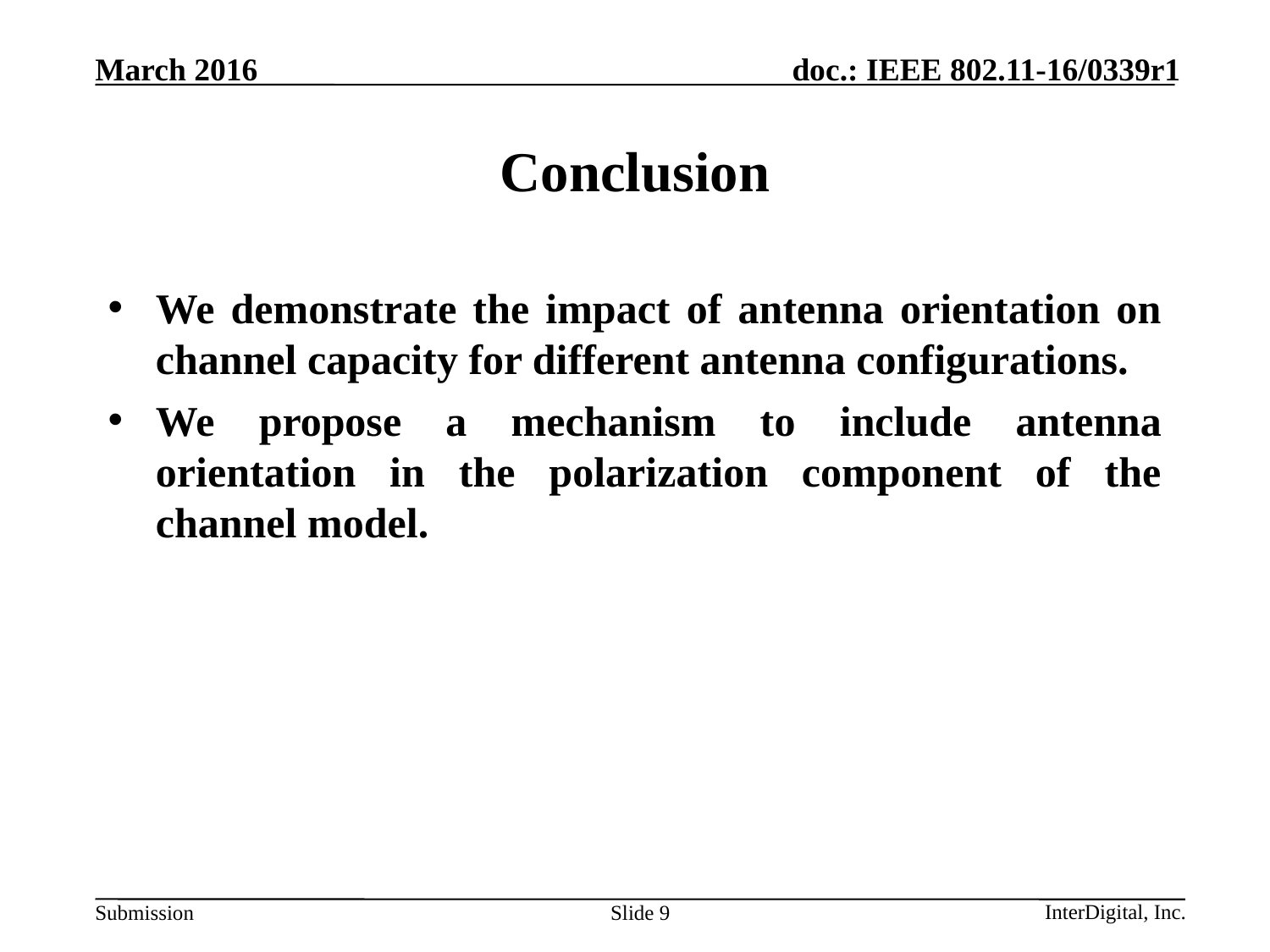

# Conclusion
We demonstrate the impact of antenna orientation on channel capacity for different antenna configurations.
We propose a mechanism to include antenna orientation in the polarization component of the channel model.
Slide 9